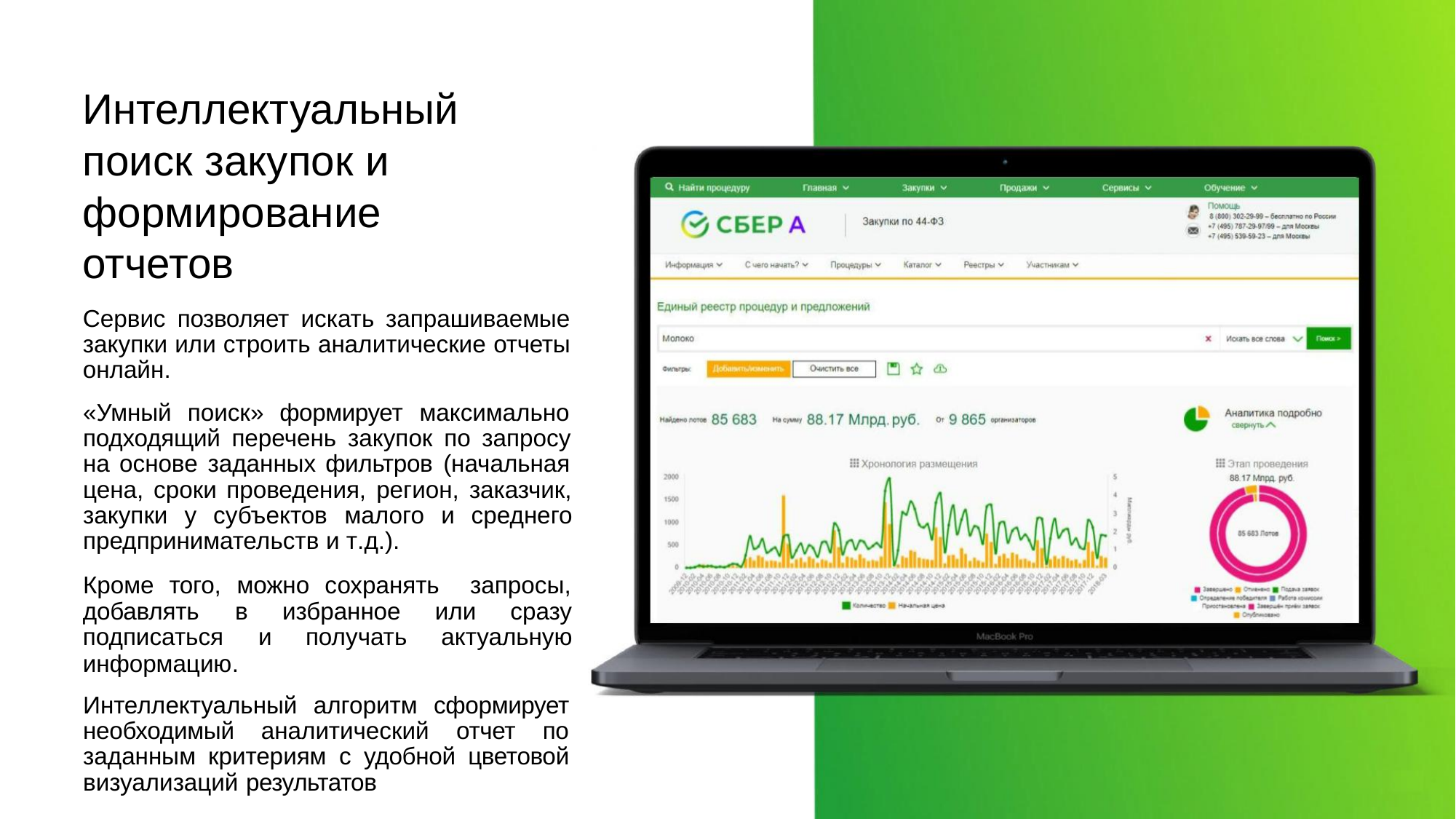

Интеллектуальный
поиск закупок и
формирование
отчетов
Сервис позволяет искать запрашиваемые
закупки или строить аналитические отчеты
онлайн.
«Умный поиск» формирует максимально
подходящий перечень закупок по запросу
на основе заданных фильтров (начальная
цена, сроки проведения, регион, заказчик,
закупки у субъектов малого и среднего
предпринимательств и т.д.).
Кроме того, можно сохранять запросы,
добавлять
подписаться
в
избранное или сразу
и получать актуальную
информацию.
Интеллектуальный алгоритм сформирует
необходимый аналитический отчет по
заданным критериям с удобной цветовой
визуализаций результатов